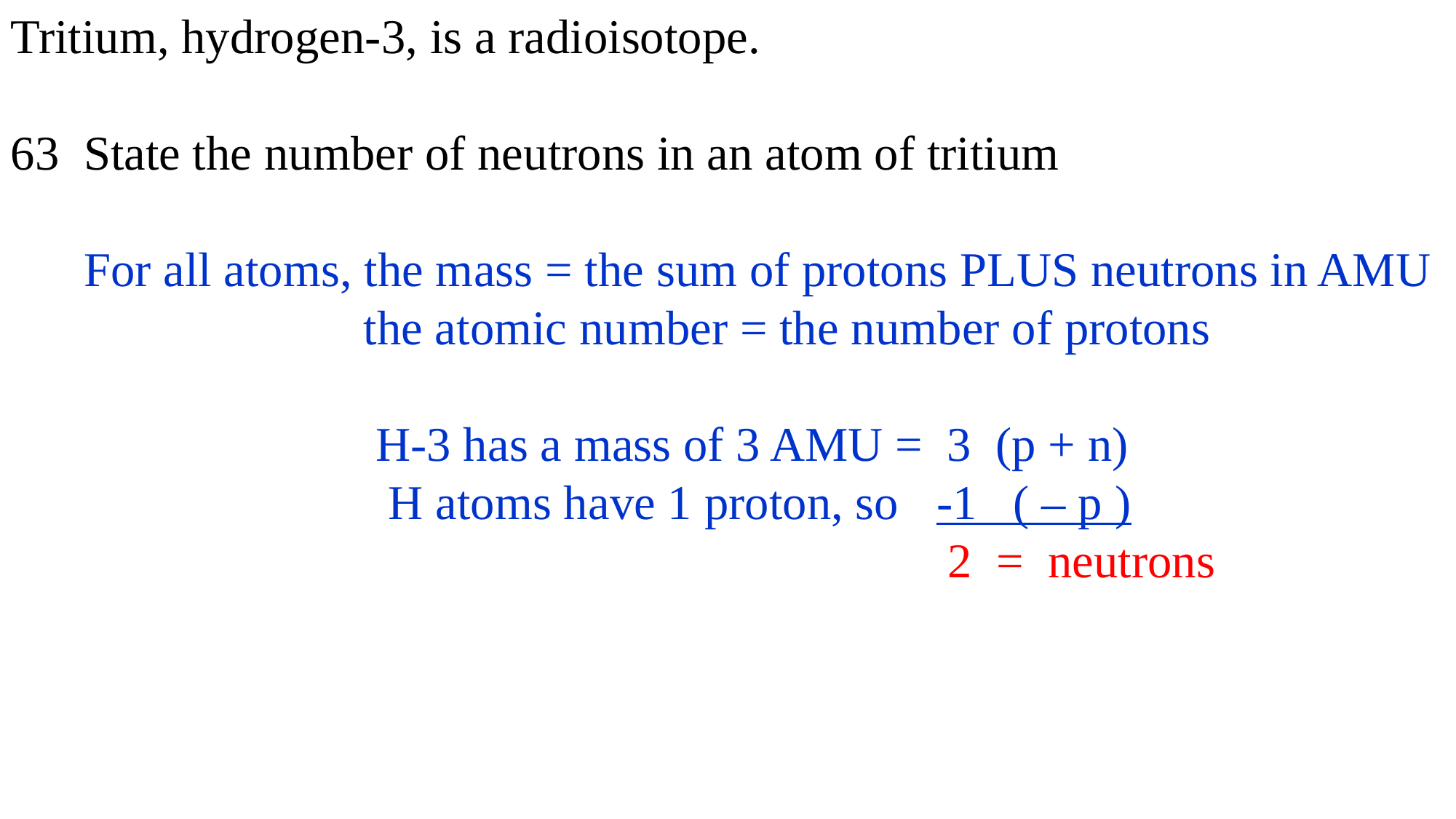

Tritium, hydrogen-3, is a radioisotope.
63  State the number of neutrons in an atom of tritium
      For all atoms, the mass = the sum of protons PLUS neutrons in AMU
                             the atomic number = the number of protons
                              H-3 has a mass of 3 AMU =  3  (p + n)
                               H atoms have 1 proton, so   -1   ( – p )
                                                                             2  =  neutrons